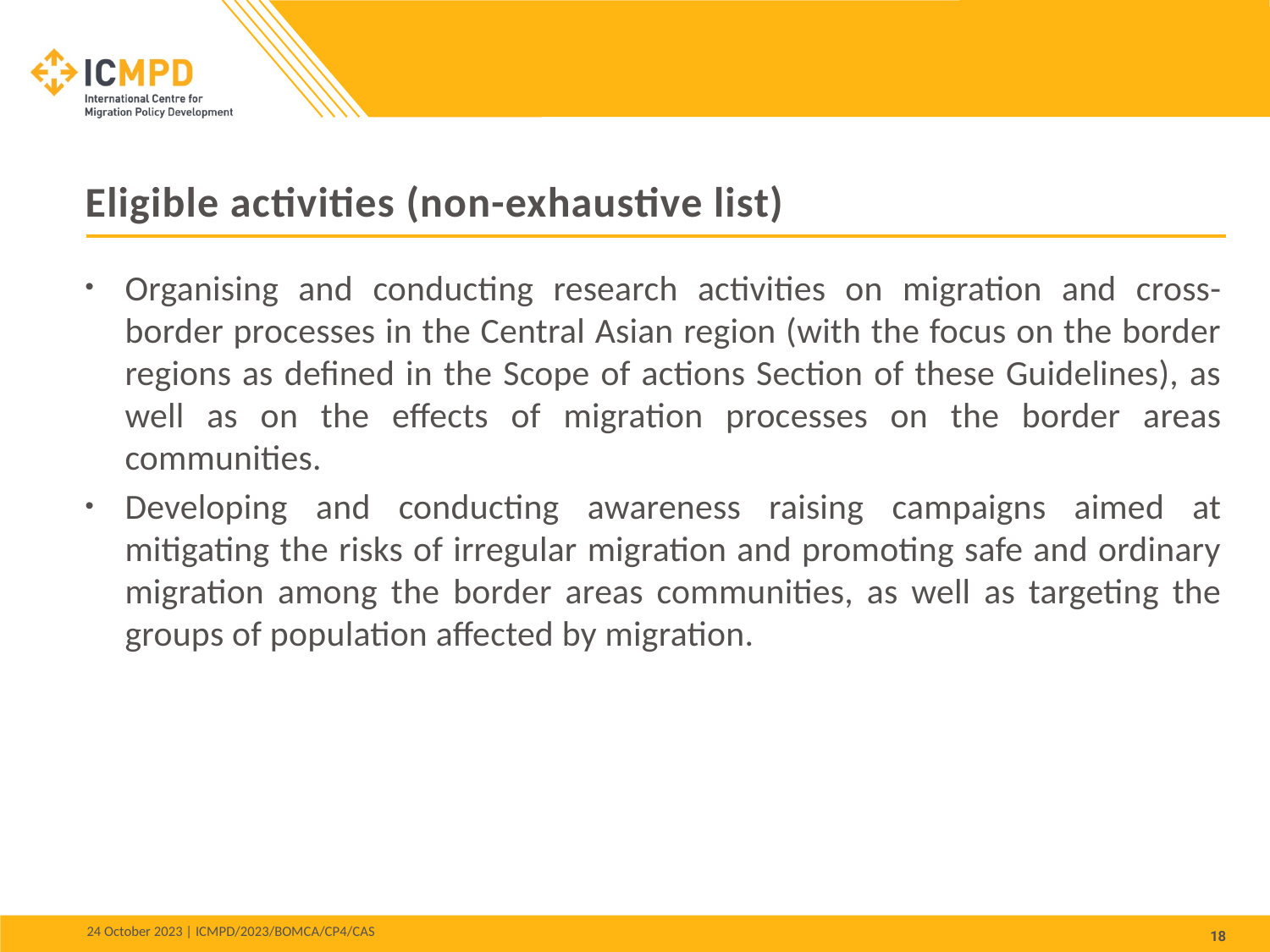

Eligible activities (non-exhaustive list)
Organising and conducting research activities on migration and cross-border processes in the Central Asian region (with the focus on the border regions as defined in the Scope of actions Section of these Guidelines), as well as on the effects of migration processes on the border areas communities.
Developing and conducting awareness raising campaigns aimed at mitigating the risks of irregular migration and promoting safe and ordinary migration among the border areas communities, as well as targeting the groups of population affected by migration.